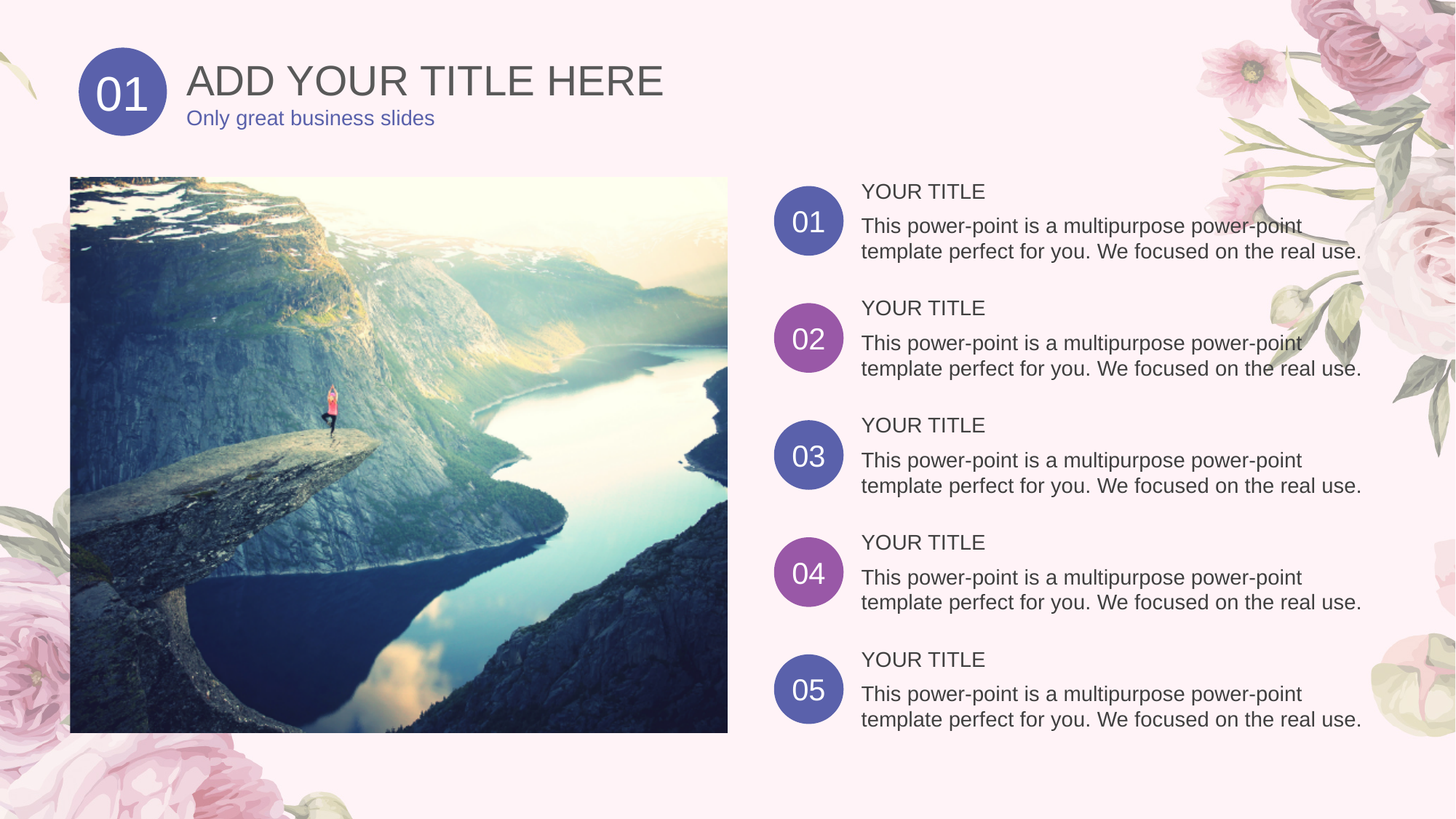

ADD YOUR TITLE HERE
Only great business slides
01
YOUR TITLE
This power-point is a multipurpose power-point template perfect for you. We focused on the real use.

01

YOUR TITLE
This power-point is a multipurpose power-point template perfect for you. We focused on the real use.

02
YOUR TITLE
This power-point is a multipurpose power-point template perfect for you. We focused on the real use.

03
YOUR TITLE
This power-point is a multipurpose power-point template perfect for you. We focused on the real use.

04
YOUR TITLE
This power-point is a multipurpose power-point template perfect for you. We focused on the real use.

05